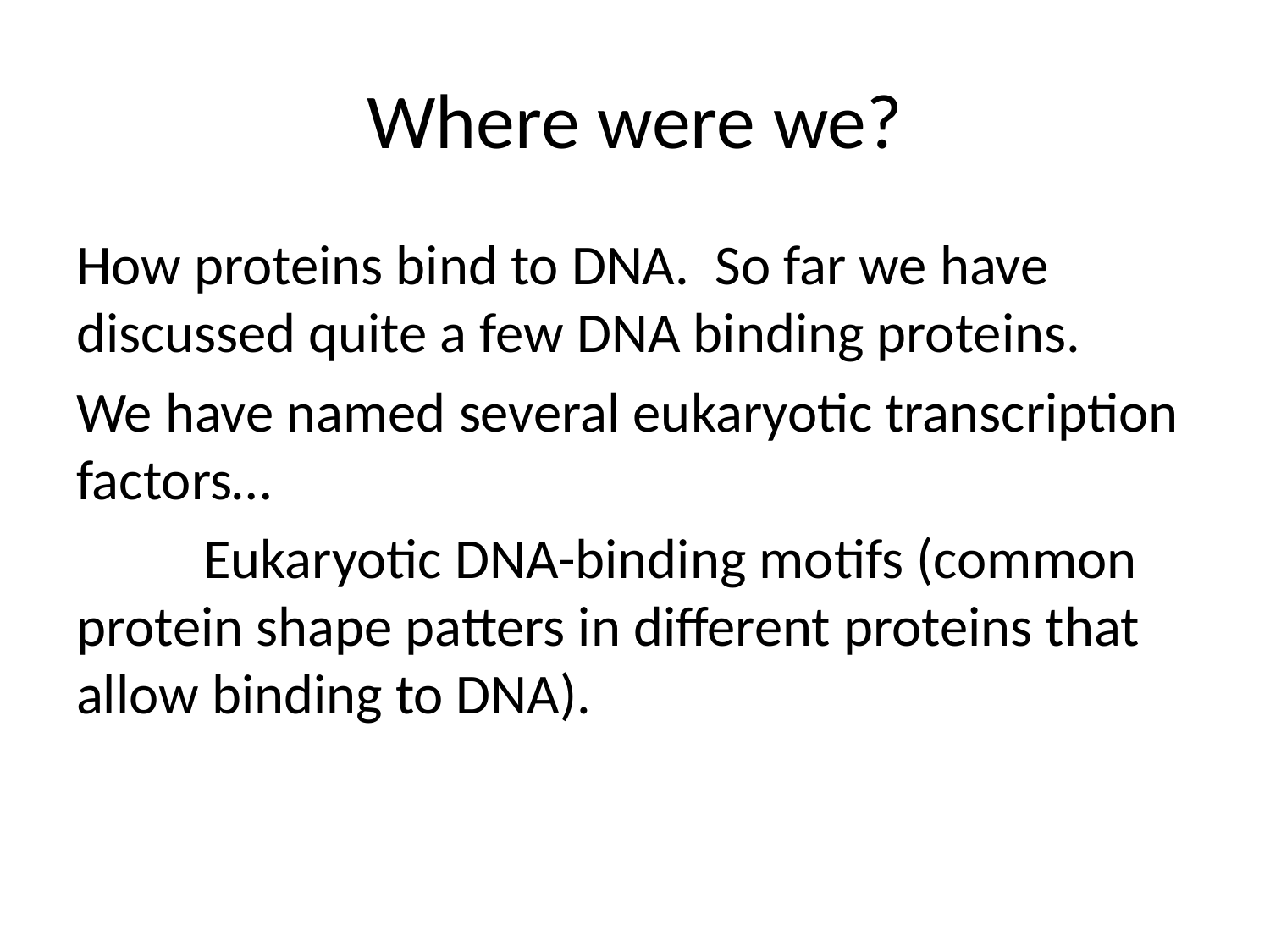

# Where were we?
How proteins bind to DNA.  So far we have discussed quite a few DNA binding proteins.
We have named several eukaryotic transcription factors…
	Eukaryotic DNA-binding motifs (common protein shape patters in different proteins that allow binding to DNA).